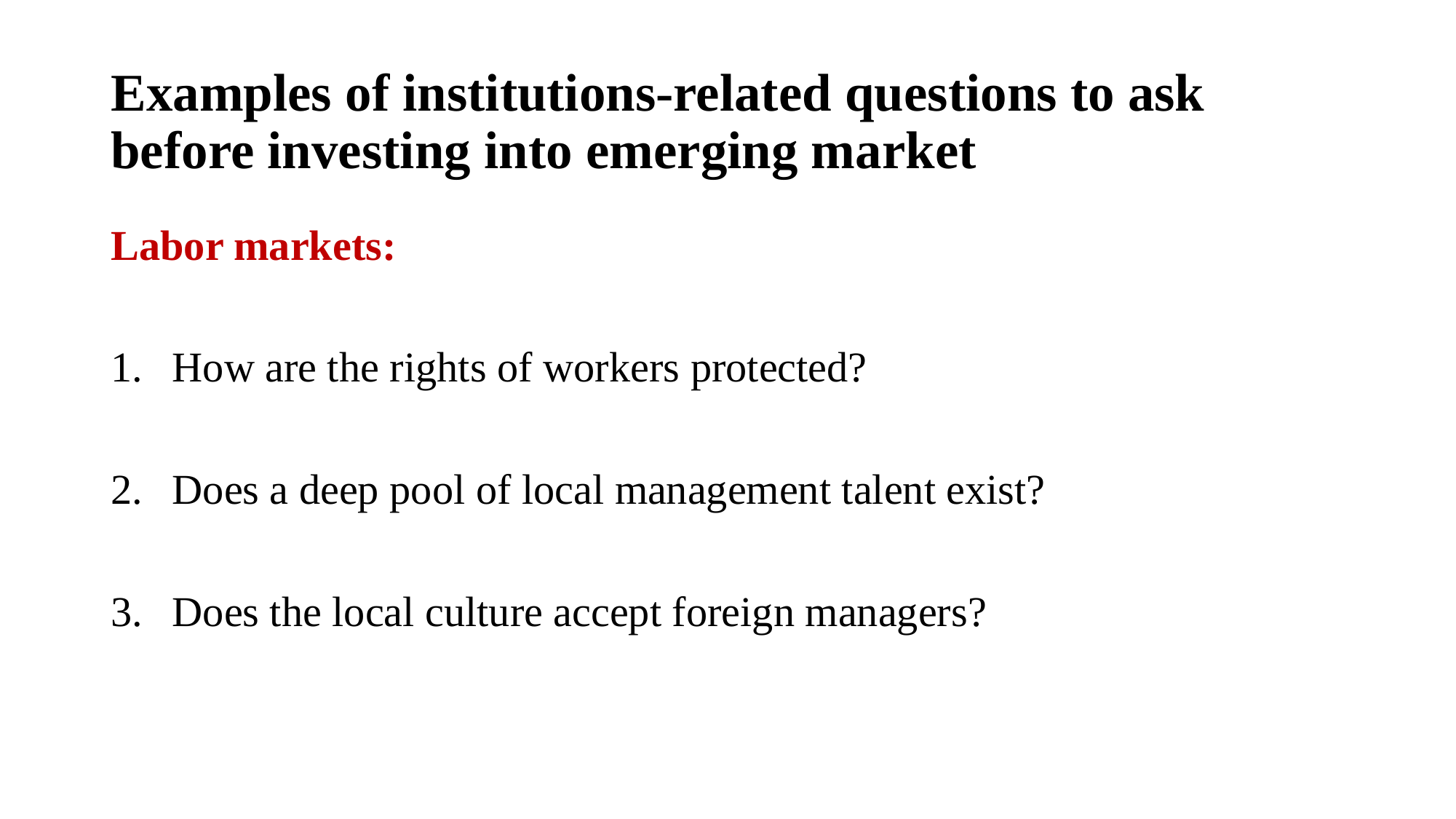

# Examples of institutions-related questions to ask before investing into emerging market
Labor markets:

How are the rights of workers protected?

Does a deep pool of local management talent exist?

Does the local culture accept foreign managers?